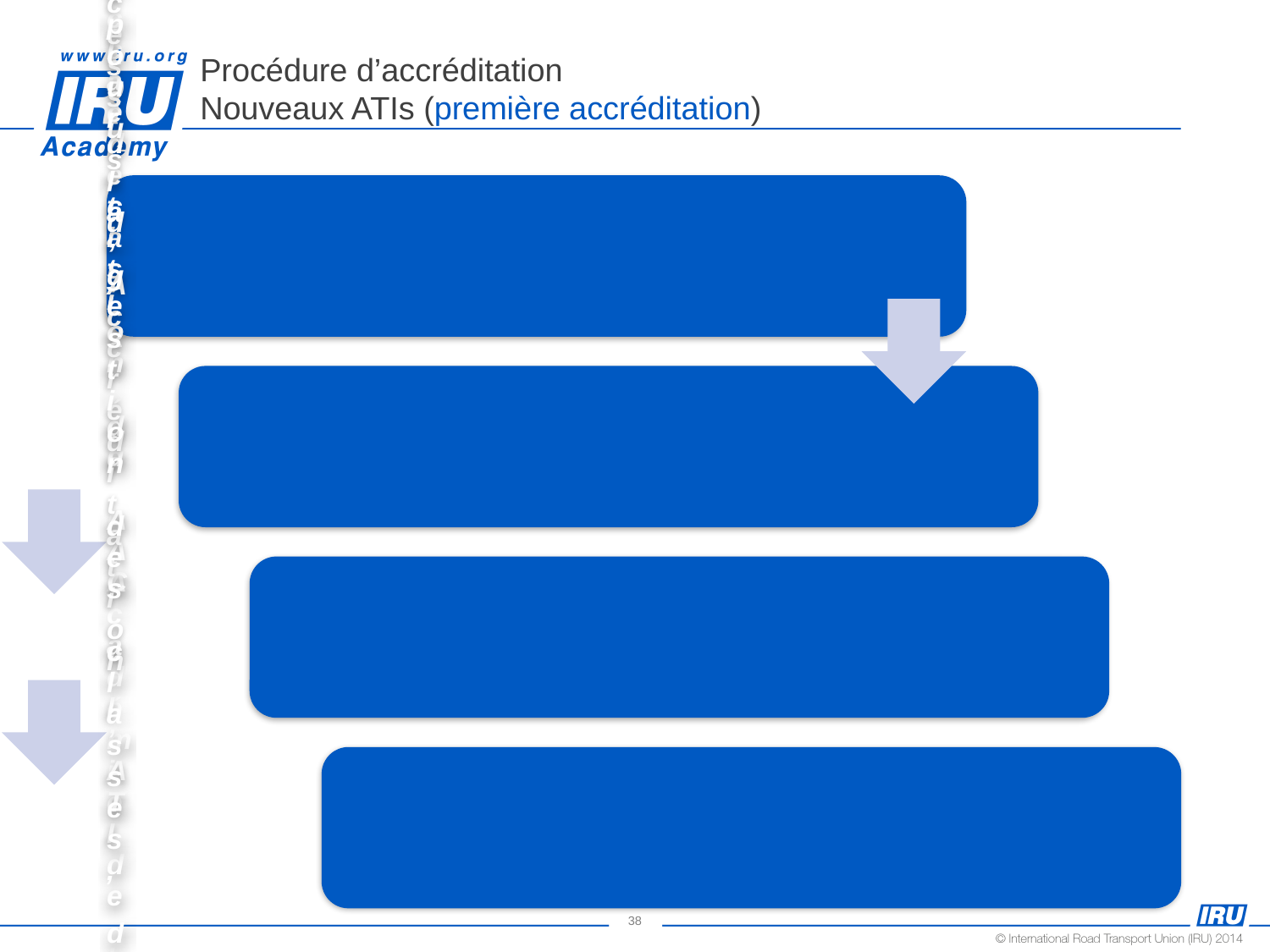

# Procédure d’accréditation Nouveaux ATIs (première accréditation)